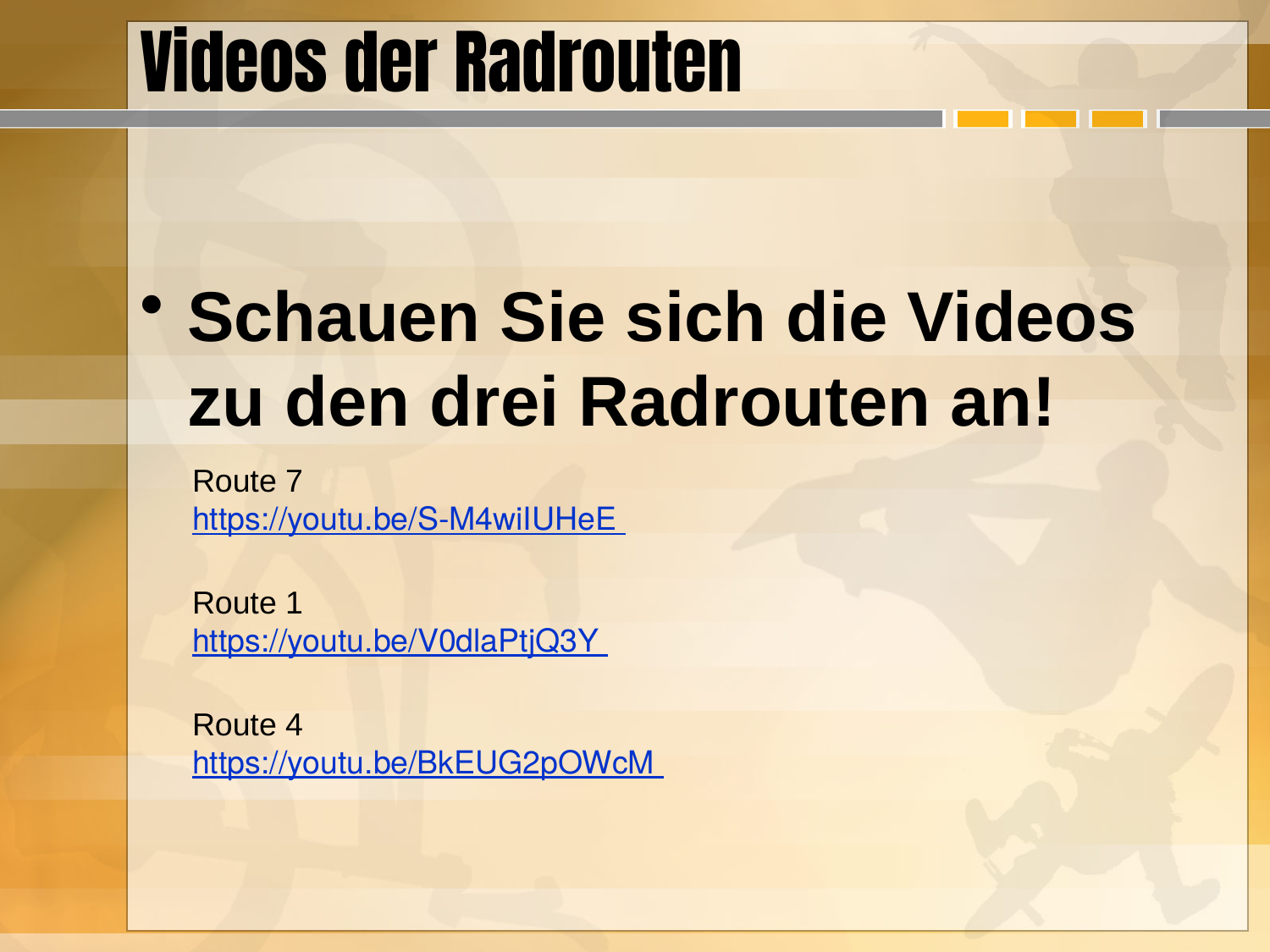

# Videos der Radrouten
Schauen Sie sich die Videos zu den drei Radrouten an!

Route 7
https://youtu.be/S-M4wiIUHeE

Route 1
https://youtu.be/V0dlaPtjQ3Y

Route 4
https://youtu.be/BkEUG2pOWcM